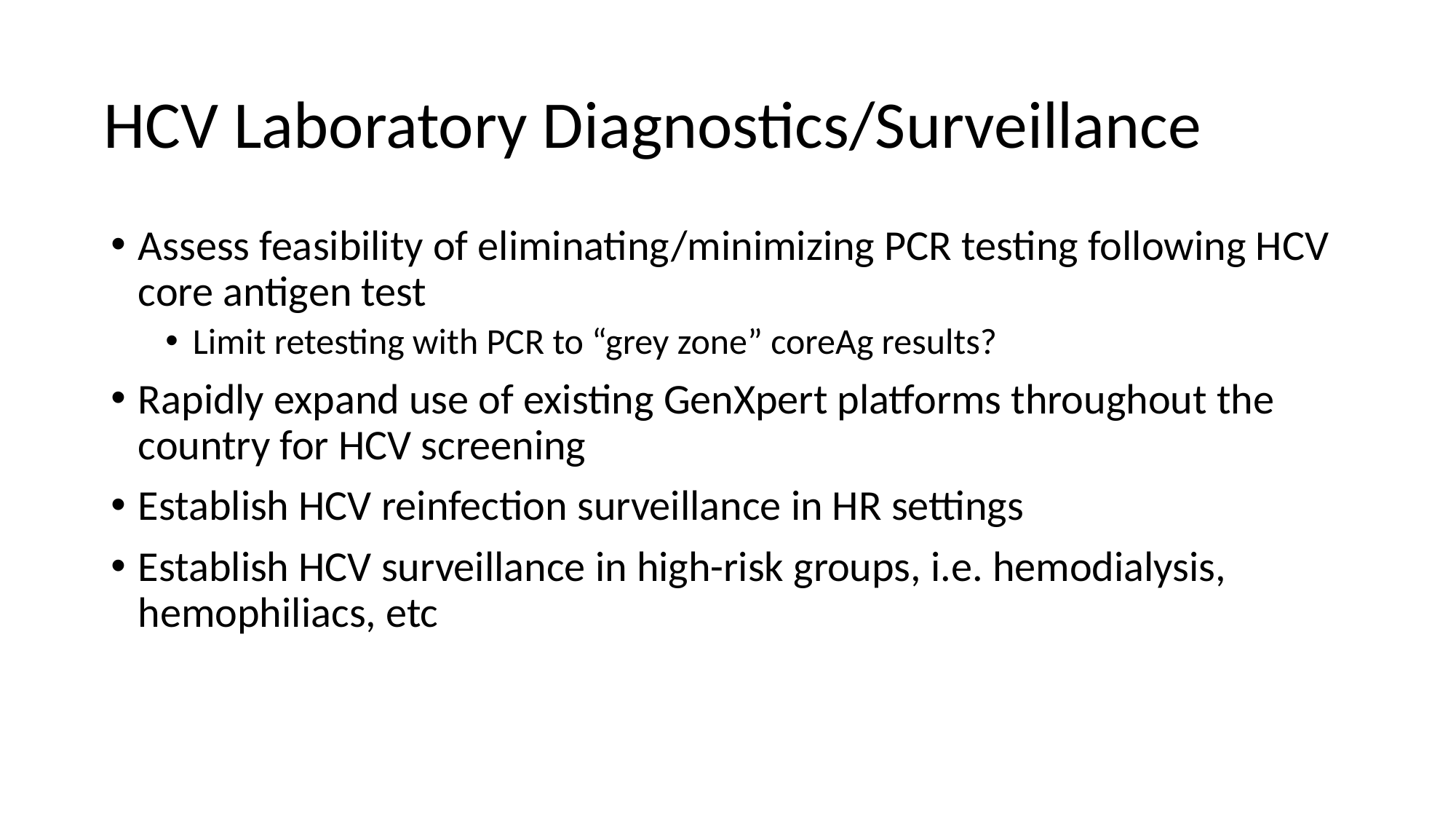

# HCV Laboratory Diagnostics/Surveillance
Assess feasibility of eliminating/minimizing PCR testing following HCV core antigen test
Limit retesting with PCR to “grey zone” coreAg results?
Rapidly expand use of existing GenXpert platforms throughout the country for HCV screening
Establish HCV reinfection surveillance in HR settings
Establish HCV surveillance in high-risk groups, i.e. hemodialysis, hemophiliacs, etc